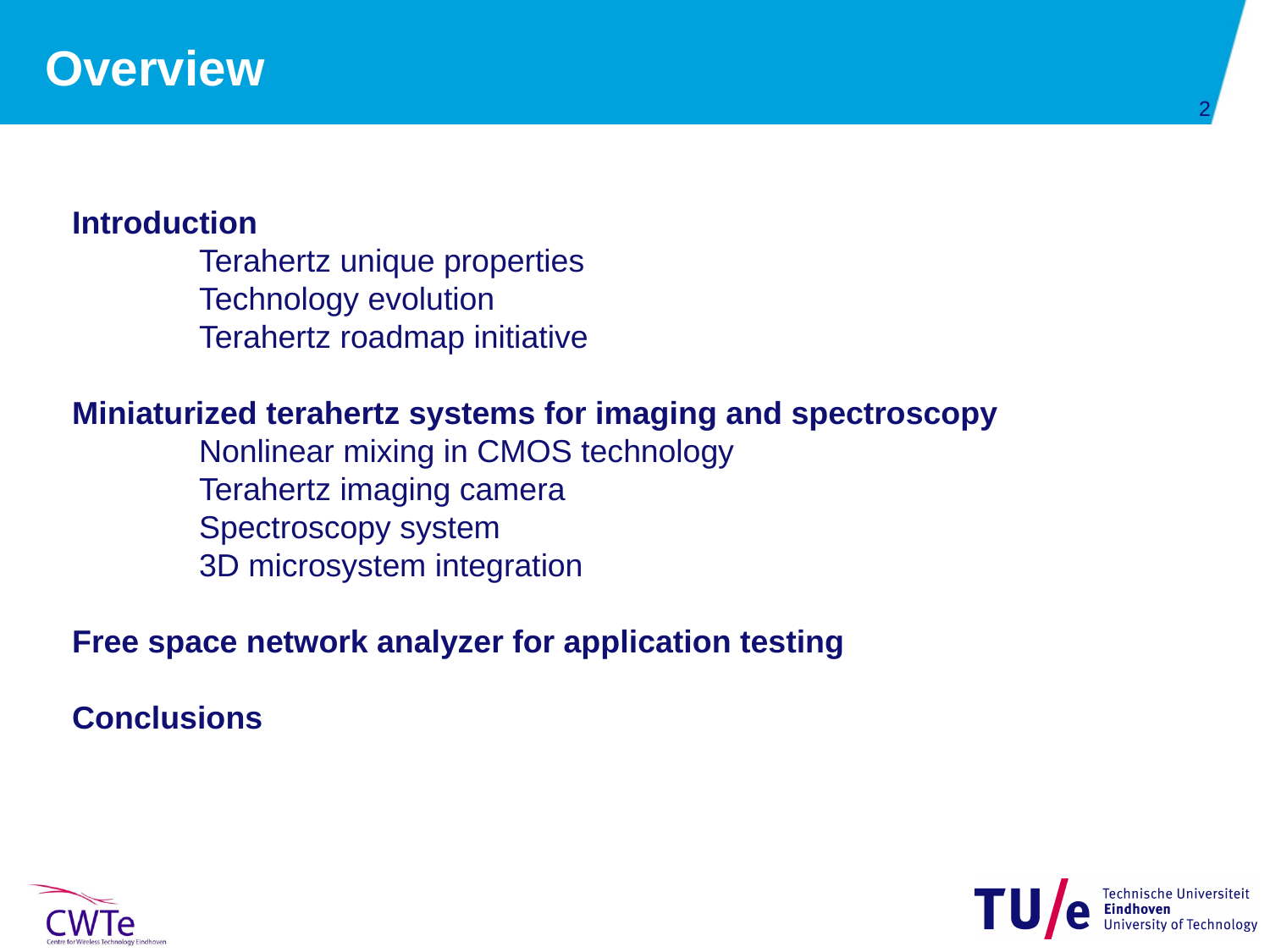

Overview
Introduction
	Terahertz unique properties
	Technology evolution
	Terahertz roadmap initiative

Miniaturized terahertz systems for imaging and spectroscopy
	Nonlinear mixing in CMOS technology
	Terahertz imaging camera
	Spectroscopy system
	3D microsystem integration

Free space network analyzer for application testing

Conclusions